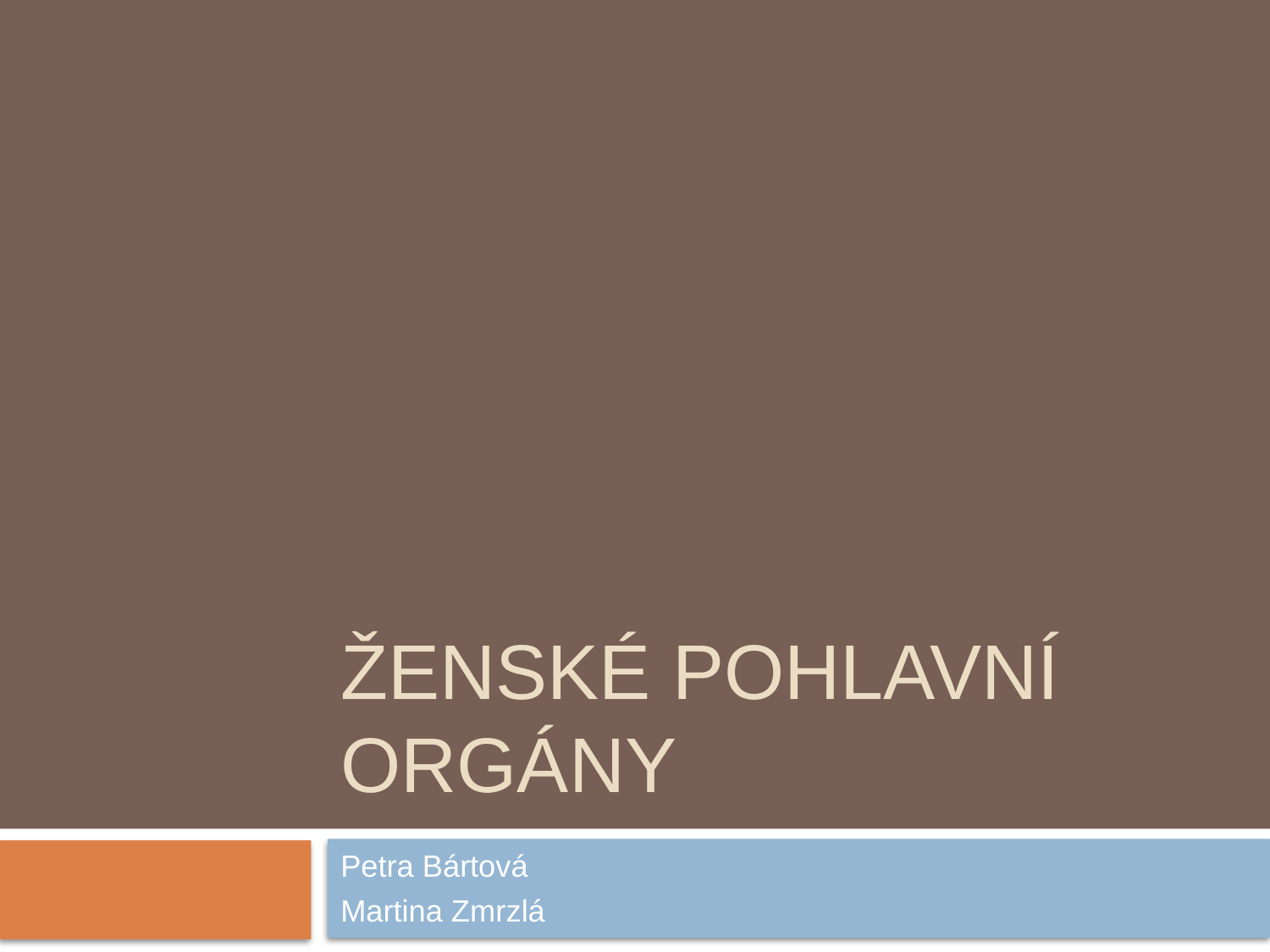

# Ženské pohlavní orgány
Petra Bártová
Martina Zmrzlá